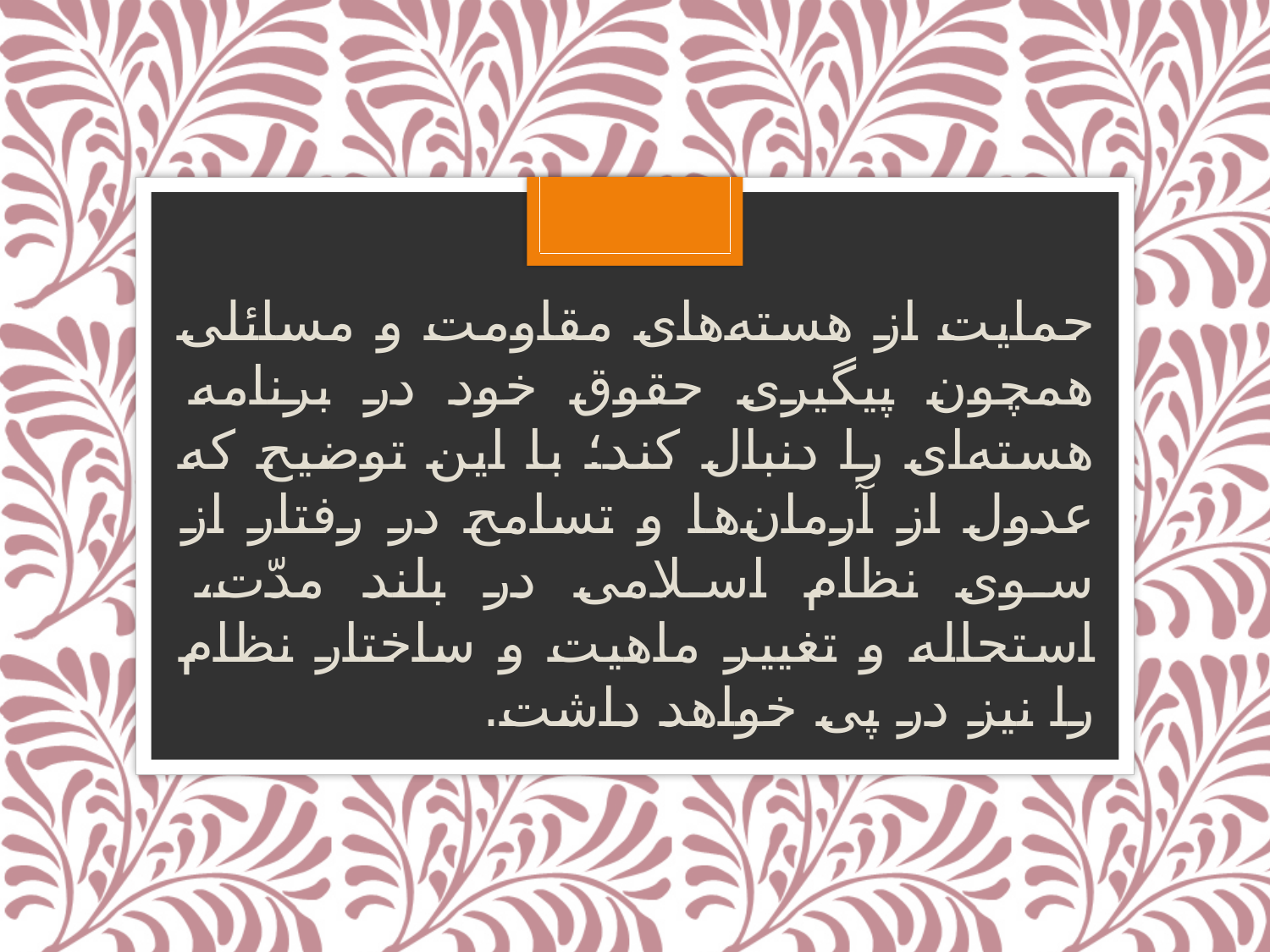

حمایت از هسته‌های مقاومت و مسائلی همچون پیگیری حقوق خود در برنامه هسته‌ای را دنبال کند؛ با این توضیح که عدول از آرمان‌ها و تسامح در رفتار از سوی نظام اسلامی در بلند مدّت، استحاله و تغییر ماهیت و ساختار نظام را نیز در پی خواهد داشت.